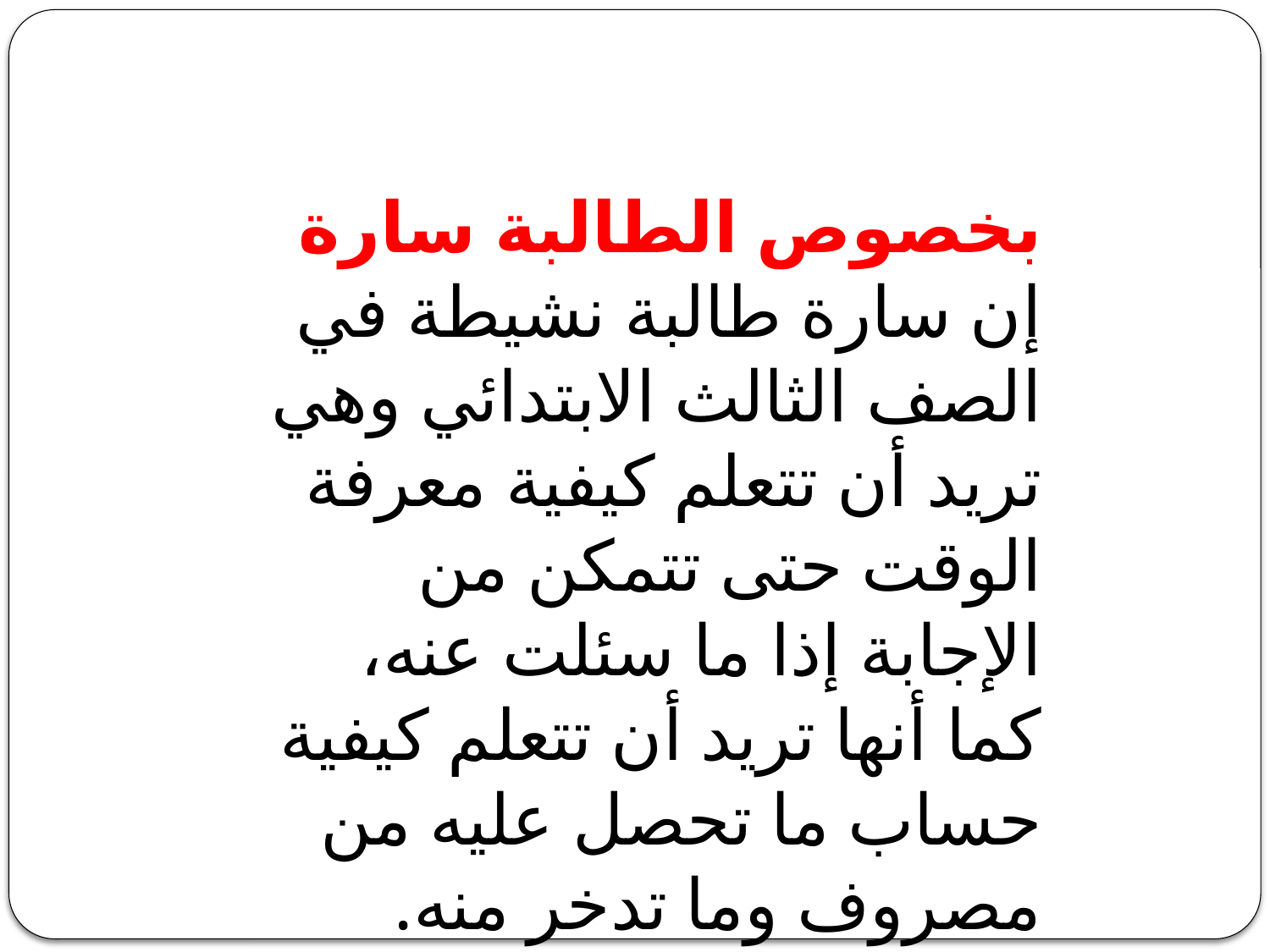

بخصوص الطالبة سارة
‏إن سارة طالبة نشيطة في الصف الثالث الابتدائي وهي تريد أن تتعلم كيفية معرفة الوقت حتى تتمكن من الإجابة إذا ما سئلت عنه،  ‏كما أنها تريد أن تتعلم كيفية حساب ‏ما تحصل عليه من مصروف وما تدخر منه.